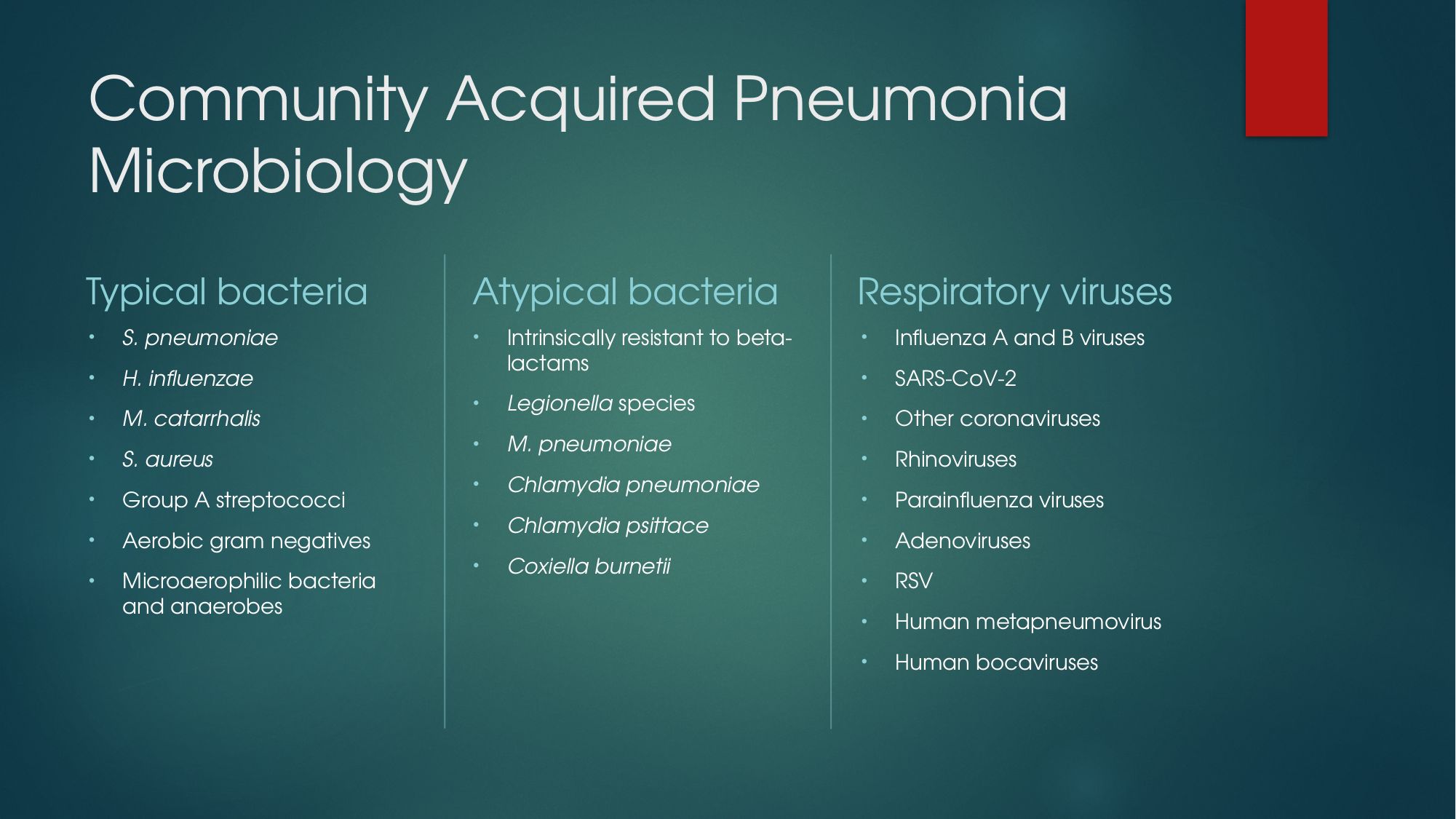

# Community Acquired Pneumonia Microbiology
Typical bacteria
Atypical bacteria
Respiratory viruses
S. pneumoniae
H. influenzae
M. catarrhalis
S. aureus
Group A streptococci
Aerobic gram negatives
Microaerophilic bacteria and anaerobes
Intrinsically resistant to beta-lactams
Legionella species
M. pneumoniae
Chlamydia pneumoniae
Chlamydia psittace
Coxiella burnetii
Influenza A and B viruses
SARS-CoV-2
Other coronaviruses
Rhinoviruses
Parainfluenza viruses
Adenoviruses
RSV
Human metapneumovirus
Human bocaviruses